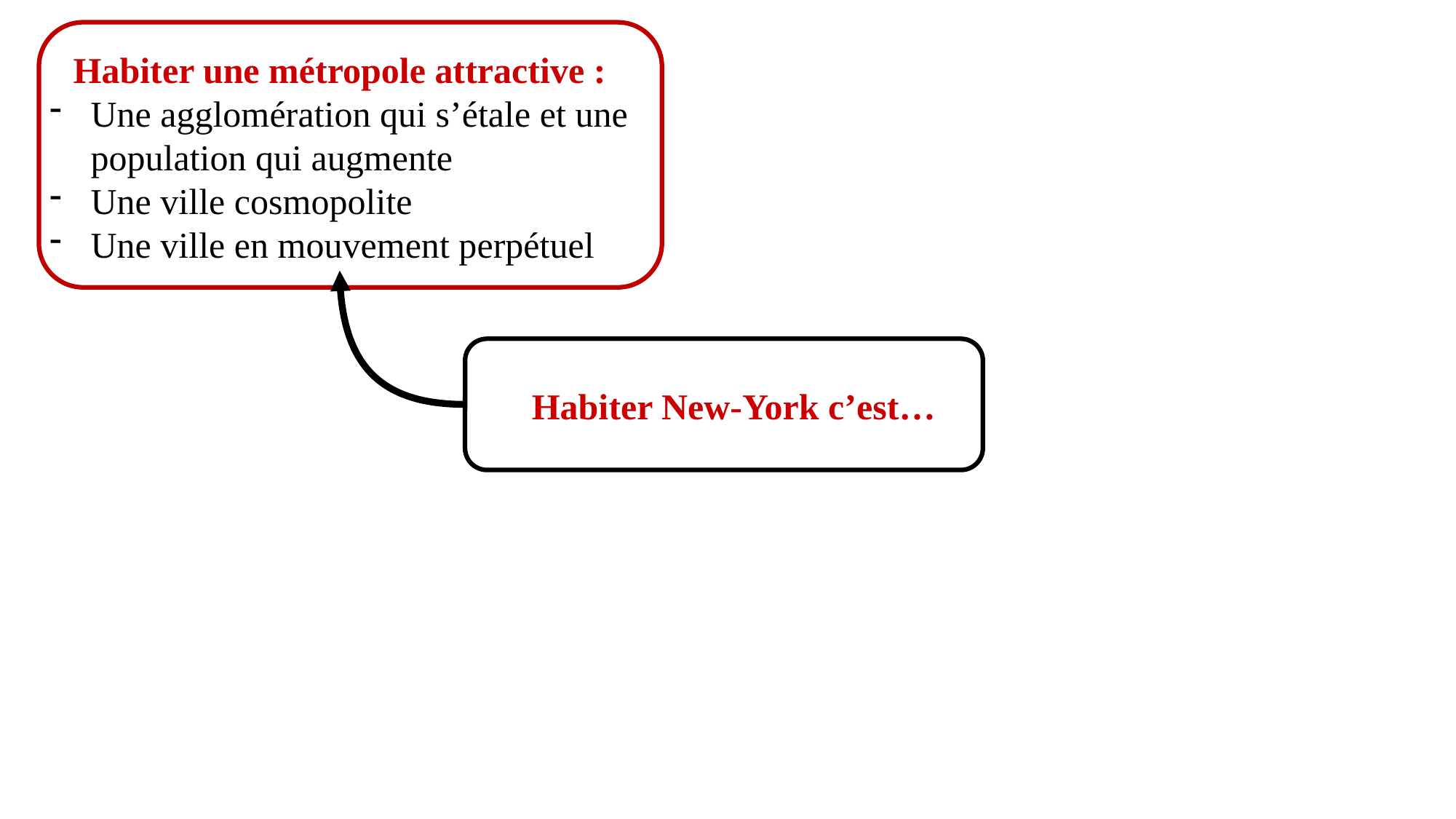

Habiter une métropole attractive :
Une agglomération qui s’étale et une population qui augmente
Une ville cosmopolite
Une ville en mouvement perpétuel

Habiter New-York c’est…